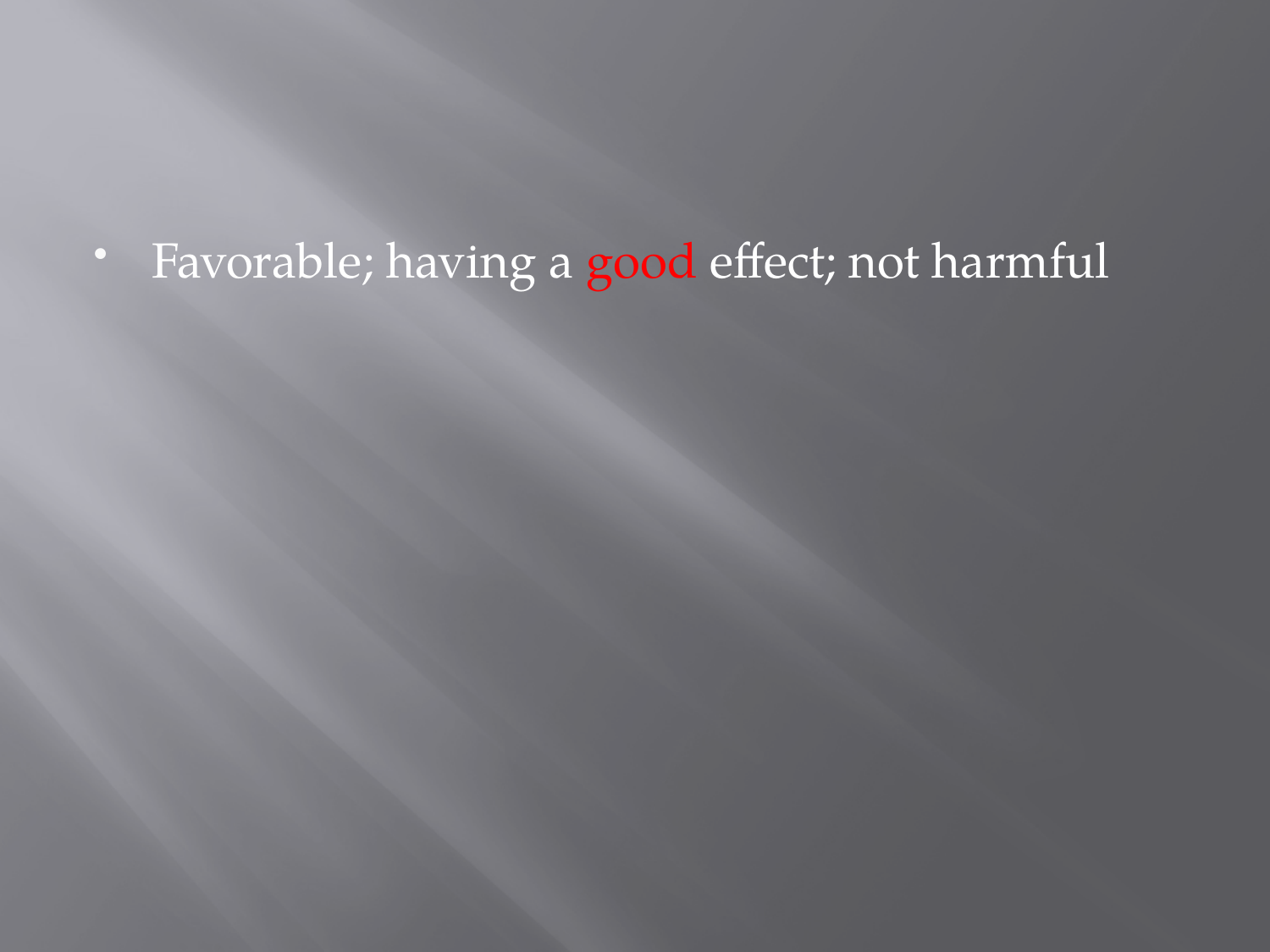

#
Favorable; having a good effect; not harmful